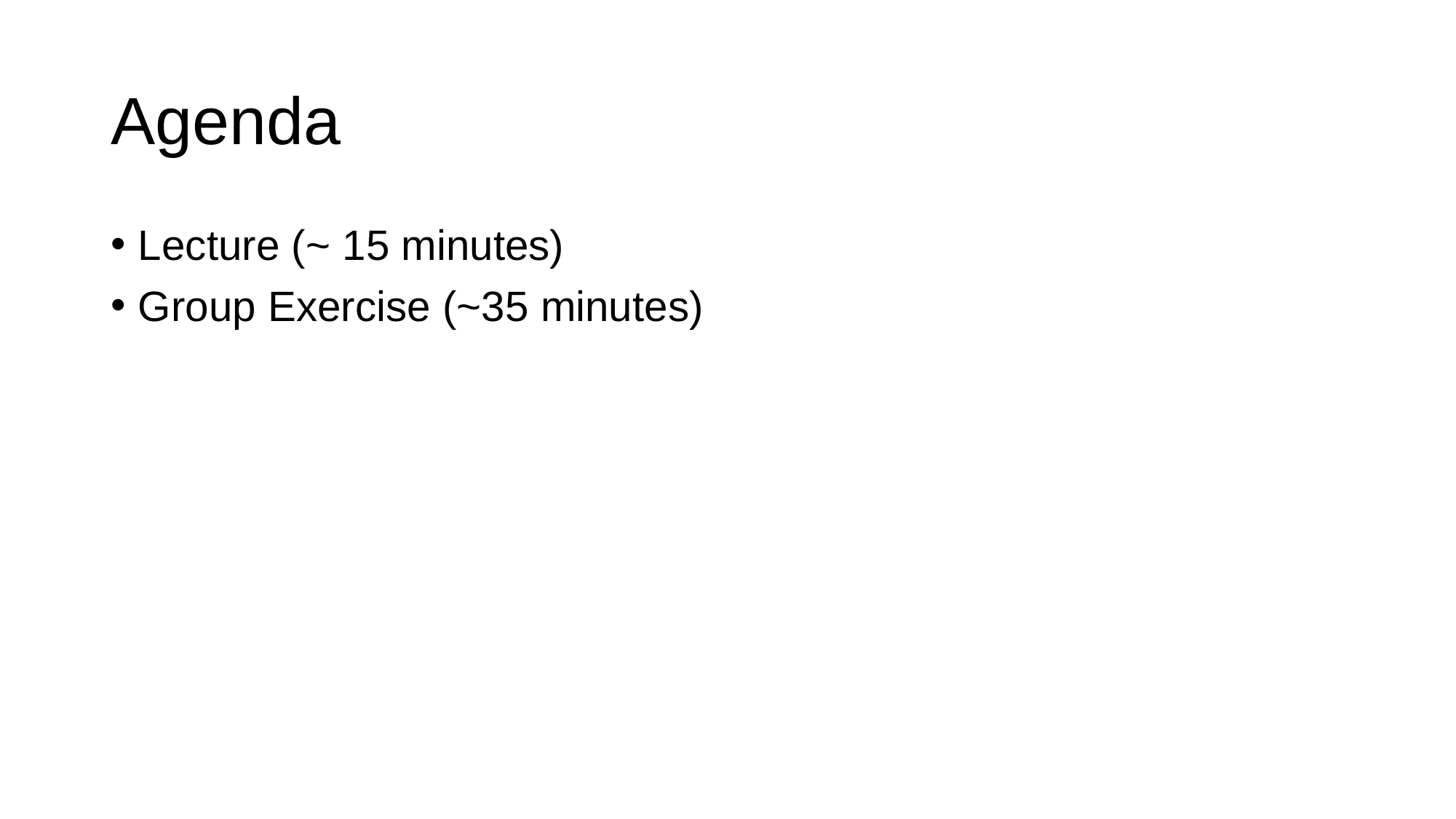

# Agenda
Lecture (~ 15 minutes)
Group Exercise (~35 minutes)